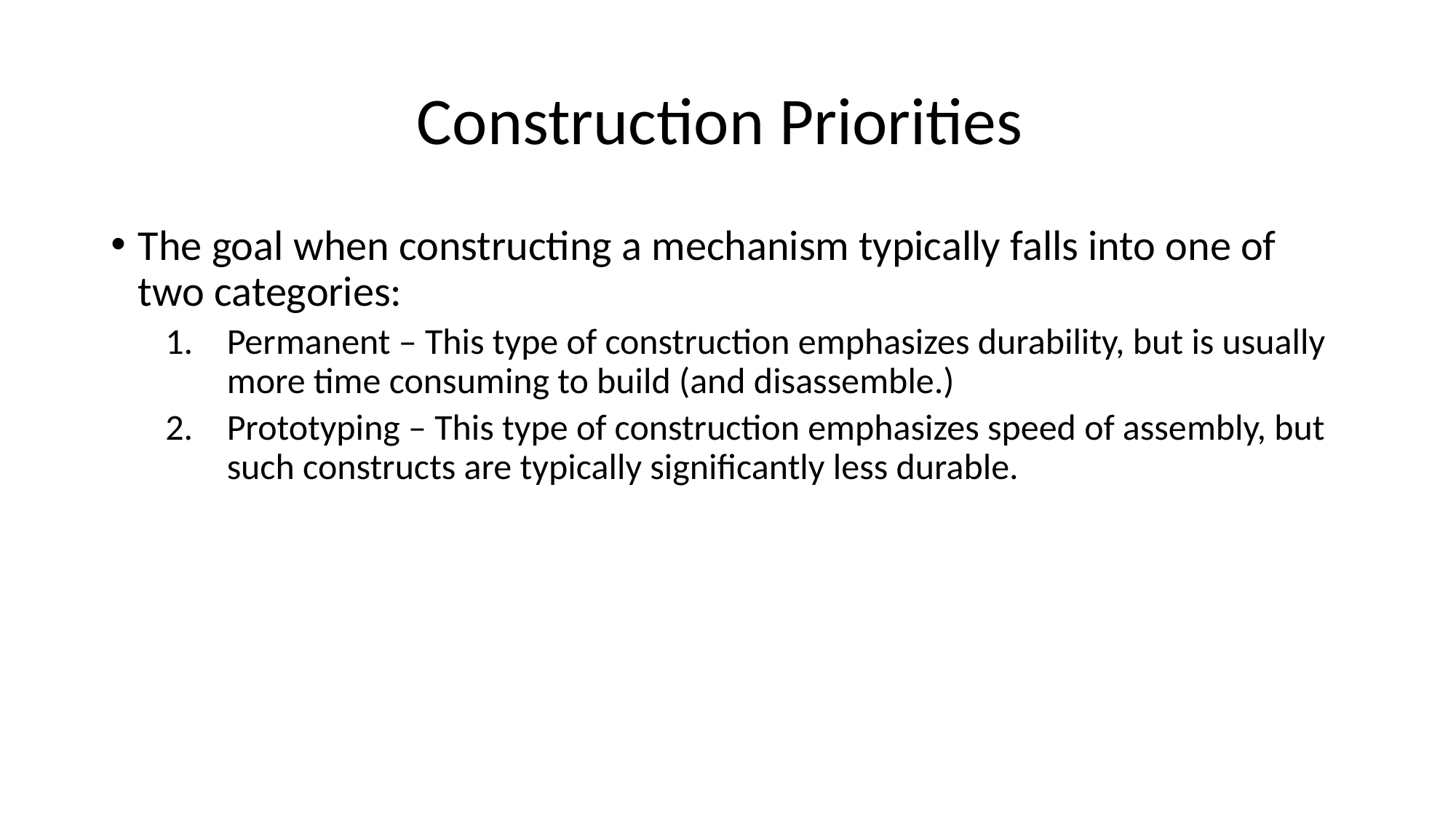

# Construction Priorities
The goal when constructing a mechanism typically falls into one of two categories:
Permanent – This type of construction emphasizes durability, but is usually more time consuming to build (and disassemble.)
Prototyping – This type of construction emphasizes speed of assembly, but such constructs are typically significantly less durable.